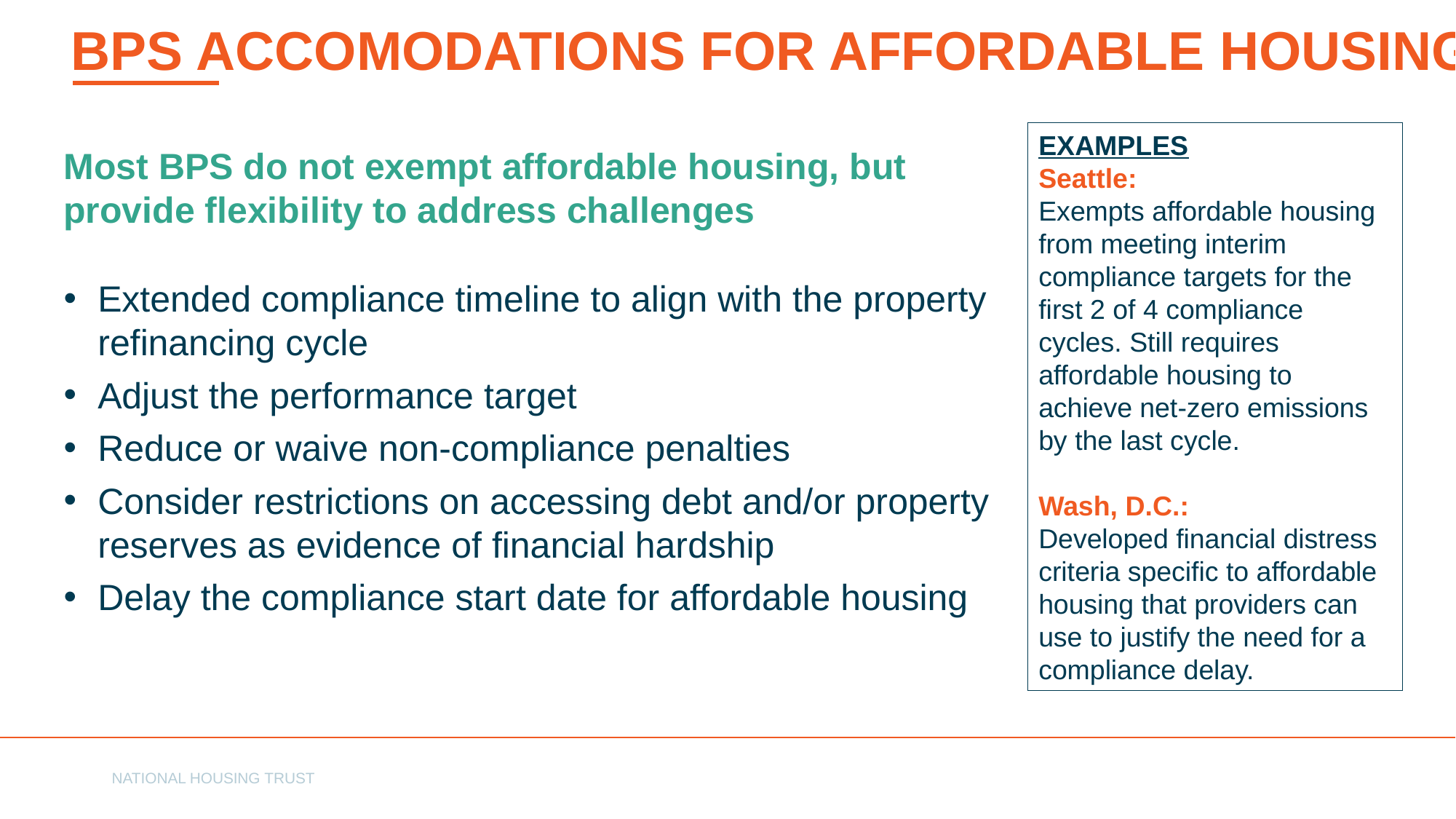

# BPS ACCOMODATIONS FOR AFFORDABLE HOUSING
EXAMPLES
Seattle:
Exempts affordable housing from meeting interim compliance targets for the first 2 of 4 compliance cycles. Still requires affordable housing to achieve net-zero emissions by the last cycle.

Wash, D.C.:
Developed financial distress criteria specific to affordable housing that providers can use to justify the need for a compliance delay.
Most BPS do not exempt affordable housing, but provide flexibility to address challenges

Extended compliance timeline to align with the property refinancing cycle
Adjust the performance target
Reduce or waive non-compliance penalties
Consider restrictions on accessing debt and/or property reserves as evidence of financial hardship
Delay the compliance start date for affordable housing

NATIONAL HOUSING TRUST